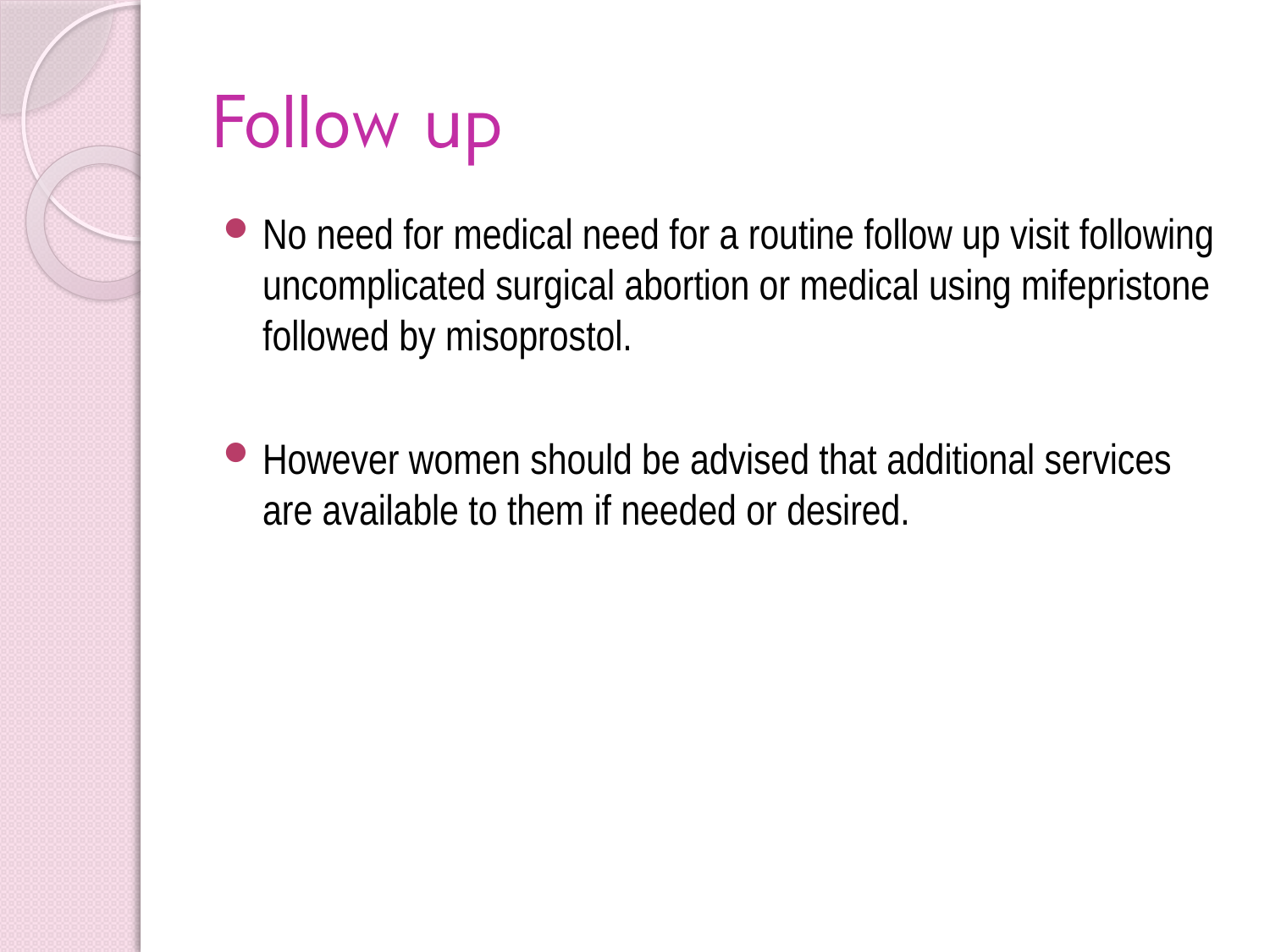

# Follow up
No need for medical need for a routine follow up visit following uncomplicated surgical abortion or medical using mifepristone followed by misoprostol.

However women should be advised that additional services are available to them if needed or desired.